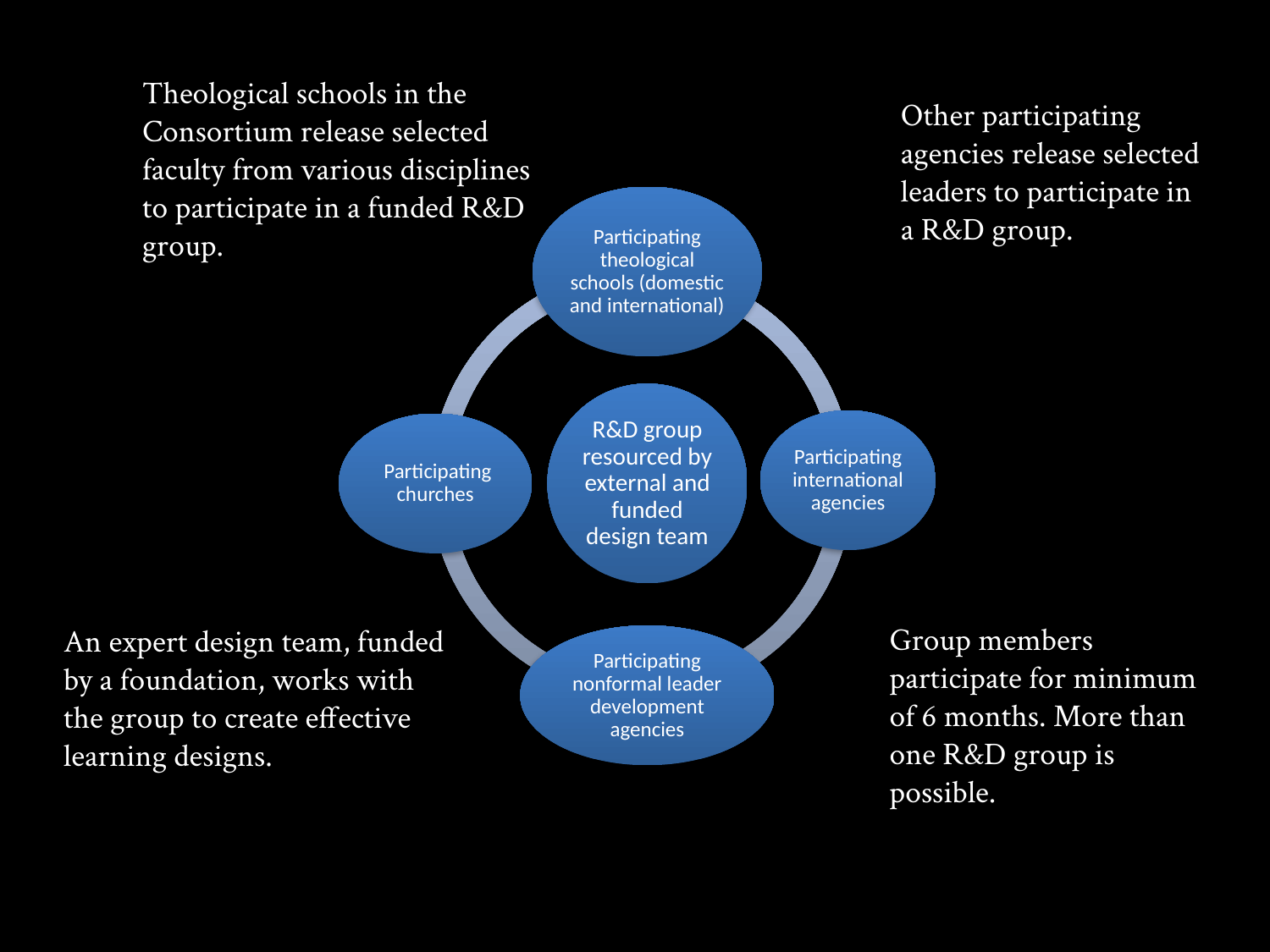

Theological schools in the Consortium release selected faculty from various disciplines to participate in a funded R&D group.
Other participating agencies release selected leaders to participate in a R&D group.
R&D group resourced by external and funded design team
Participating theological schools (domestic and international)
Participating international agencies
Participating nonformal leader development agencies
 Participating churches
Group members participate for minimum of 6 months. More than one R&D group is possible.
An expert design team, funded by a foundation, works with the group to create effective learning designs.